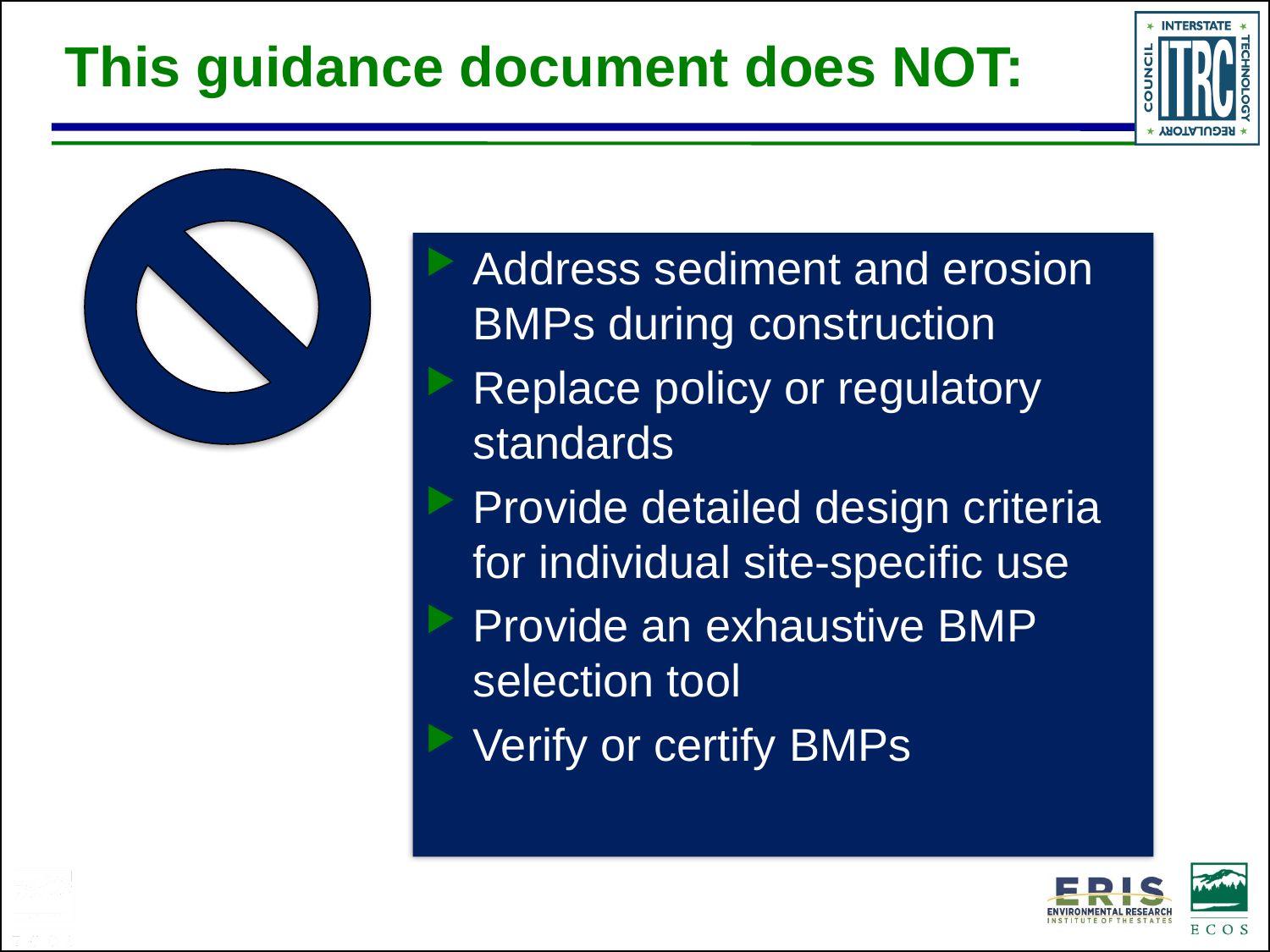

# This guidance document does NOT:

Address sediment and erosion BMPs during construction
Replace policy or regulatory standards
Provide detailed design criteria for individual site-specific use
Provide an exhaustive BMP selection tool
Verify or certify BMPs